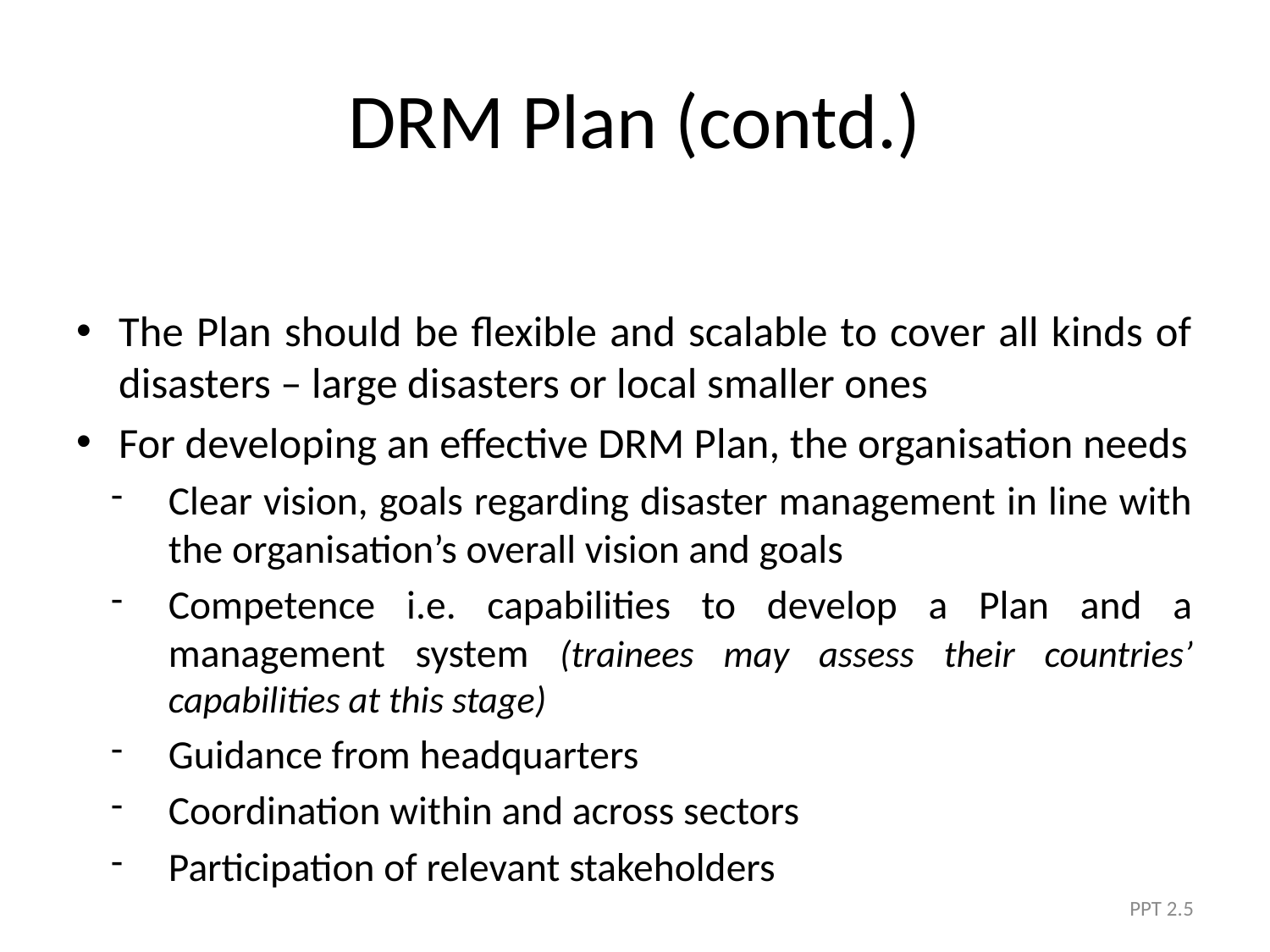

# DRM Plan (contd.)
The Plan should be flexible and scalable to cover all kinds of disasters – large disasters or local smaller ones
For developing an effective DRM Plan, the organisation needs
Clear vision, goals regarding disaster management in line with the organisation’s overall vision and goals
Competence i.e. capabilities to develop a Plan and a management system (trainees may assess their countries’ capabilities at this stage)
Guidance from headquarters
Coordination within and across sectors
Participation of relevant stakeholders
PPT 2.5